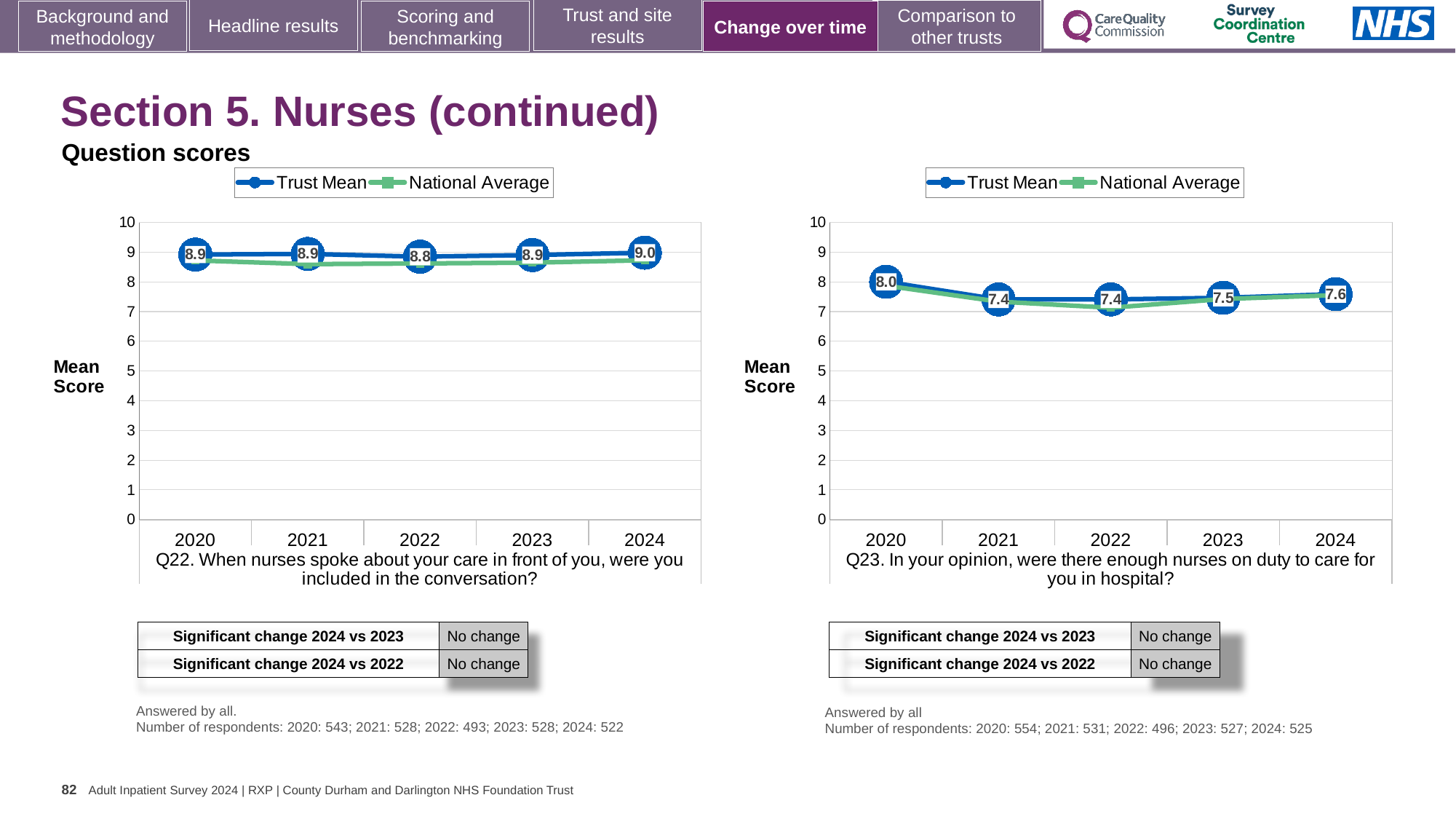

# Section 5. Nurses (continued)
Question scores

### Chart

| Category | Trust Mean | National Average |
|---|---|---|
| 2020 | 8.919942820983502 | 8.7236833998789 |
| 2021 | 8.94204350551121 | 8.597849585287333 |
| 2022 | 8.84842383089798 | 8.620818019232726 |
| 2023 | 8.903679676277463 | 8.647785295224693 |
| 2024 | 8.982611915048354 | 8.72793031996795 |

### Chart

| Category | Trust Mean | National Average |
|---|---|---|
| 2020 | 8.00430025359316 | 7.872189679197843 |
| 2021 | 7.409806932364387 | 7.337001090444097 |
| 2022 | 7.411452780077386 | 7.131068972405187 |
| 2023 | 7.464856311363138 | 7.426002125424722 |
| 2024 | 7.58820914364987 | 7.554067821635136 |
| Significant change 2024 vs 2023 | No change |
| --- | --- |
| Significant change 2024 vs 2022 | No change |
| Significant change 2024 vs 2023 | No change |
| --- | --- |
| Significant change 2024 vs 2022 | No change |
Answered by all.
Number of respondents: 2020: 543; 2021: 528; 2022: 493; 2023: 528; 2024: 522

Answered by all
Number of respondents: 2020: 554; 2021: 531; 2022: 496; 2023: 527; 2024: 525

82